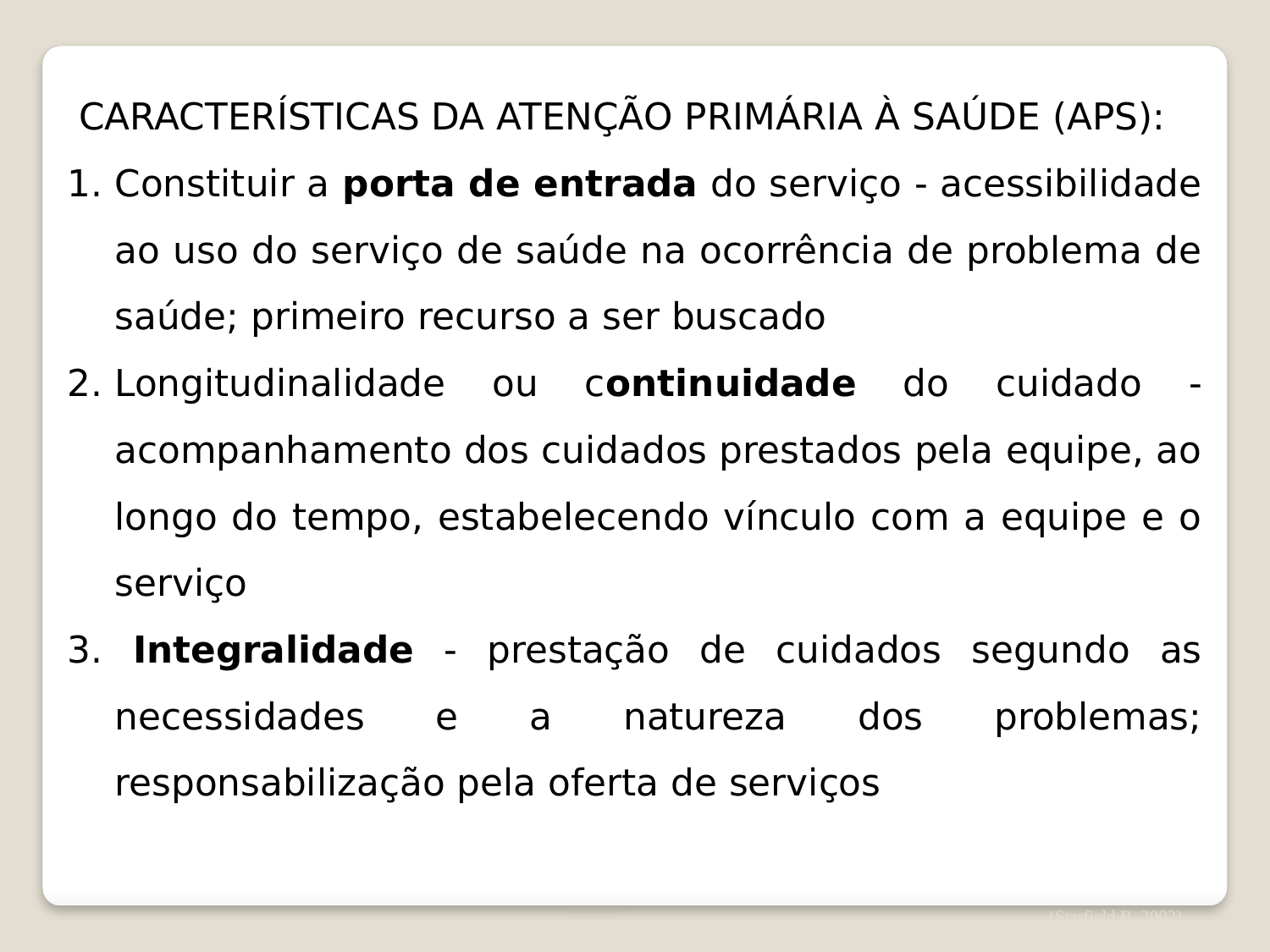

CARACTERÍSTICAS DA ATENÇÃO PRIMÁRIA À SAÚDE (APS):
Constituir a porta de entrada do serviço - acessibilidade ao uso do serviço de saúde na ocorrência de problema de saúde; primeiro recurso a ser buscado
Longitudinalidade ou continuidade do cuidado - acompanhamento dos cuidados prestados pela equipe, ao longo do tempo, estabelecendo vínculo com a equipe e o serviço
3. 	Integralidade - prestação de cuidados segundo as necessidades e a natureza dos problemas; responsabilização pela oferta de serviços

(Starfield B, 2002)